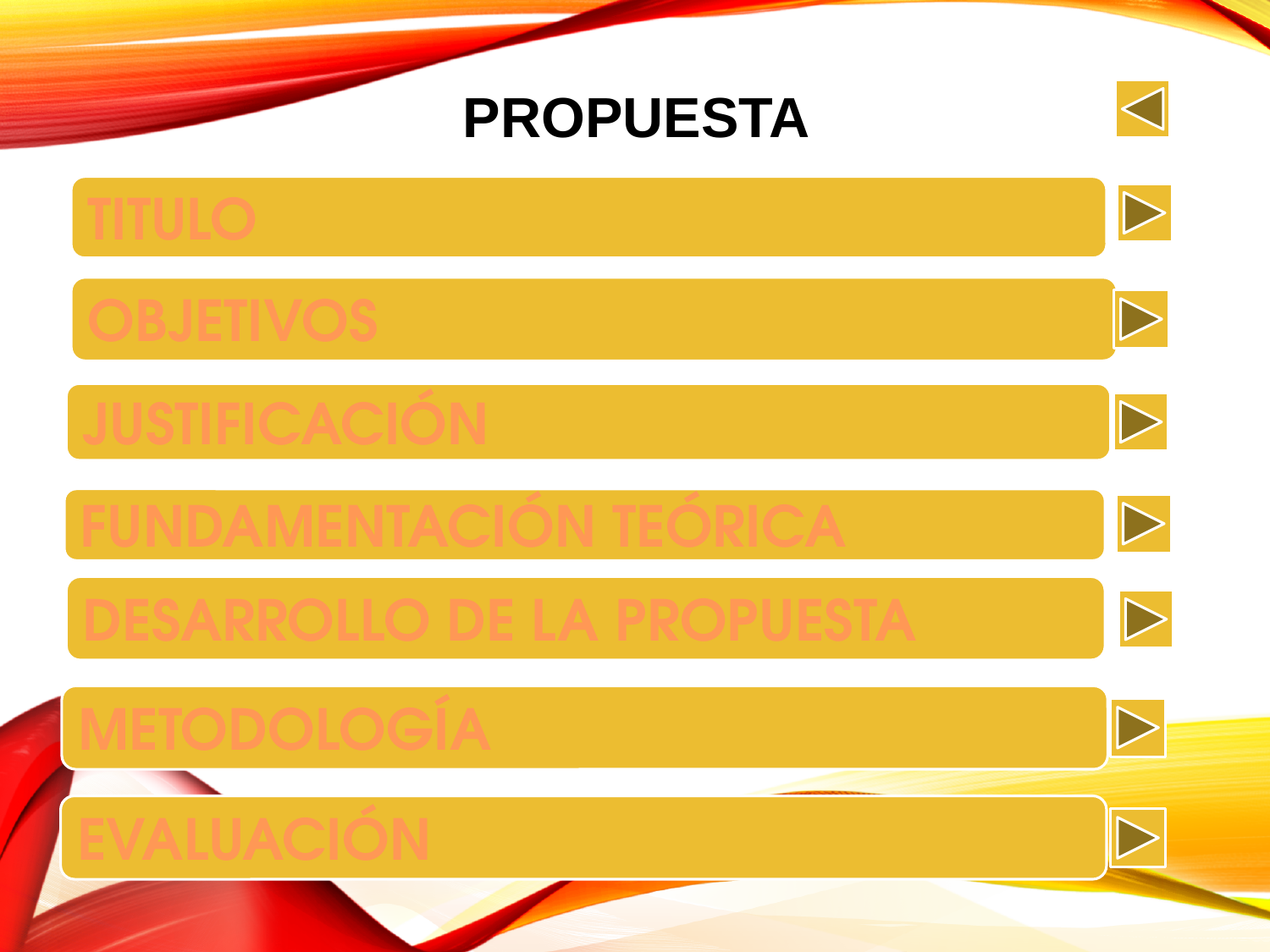

PROPUESTA

TITULO

OBJETIVOS

JUSTIFICACIÓN

FUNDAMENTACIÓN TEÓRICA

DESARROLLO DE LA PROPUESTA

METODOLOGÍA

EVALUACIÓN